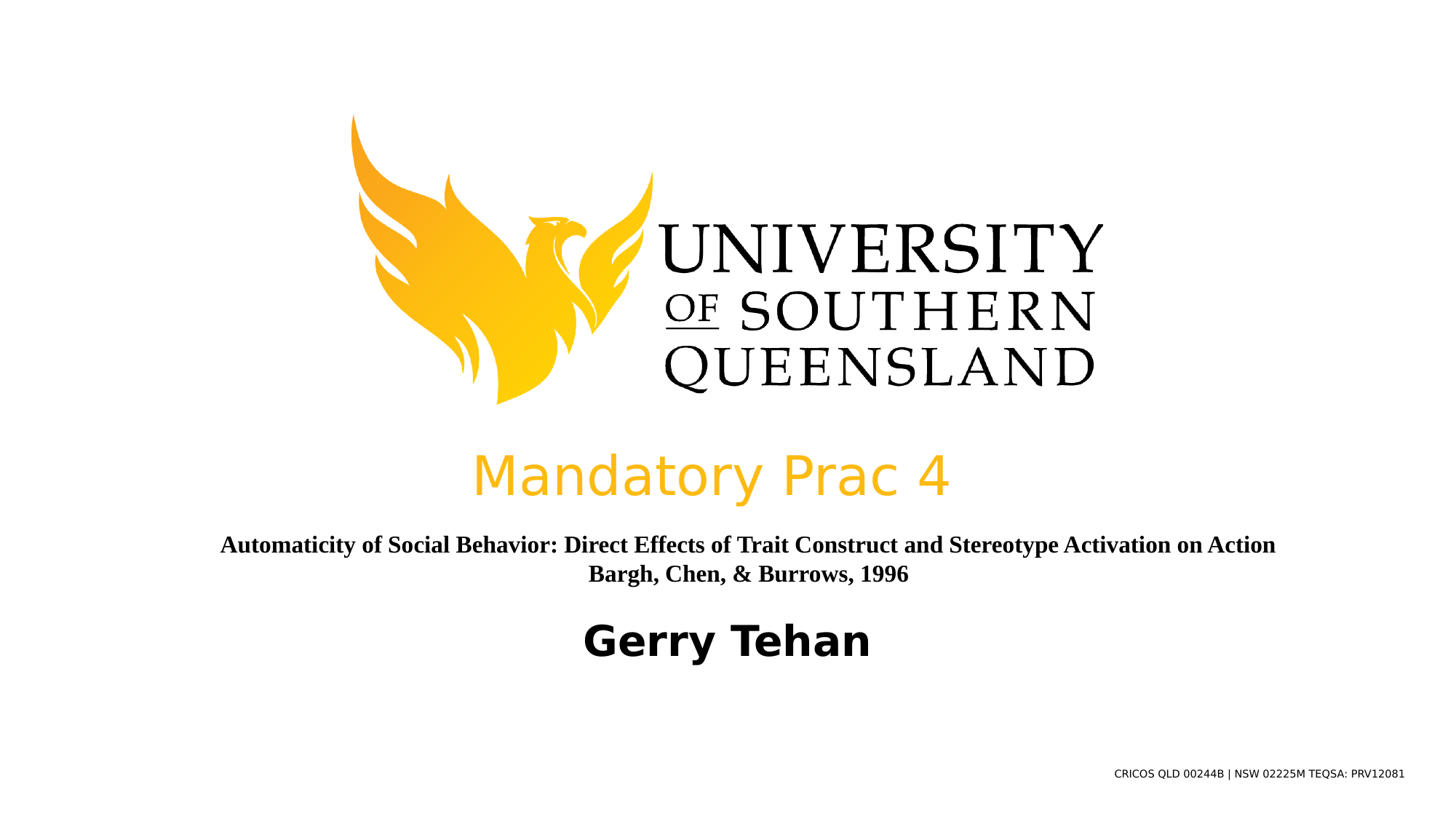

# Mandatory Prac 4
Automaticity of Social Behavior: Direct Effects of Trait Construct and Stereotype Activation on Action
Bargh, Chen, & Burrows, 1996
Gerry Tehan